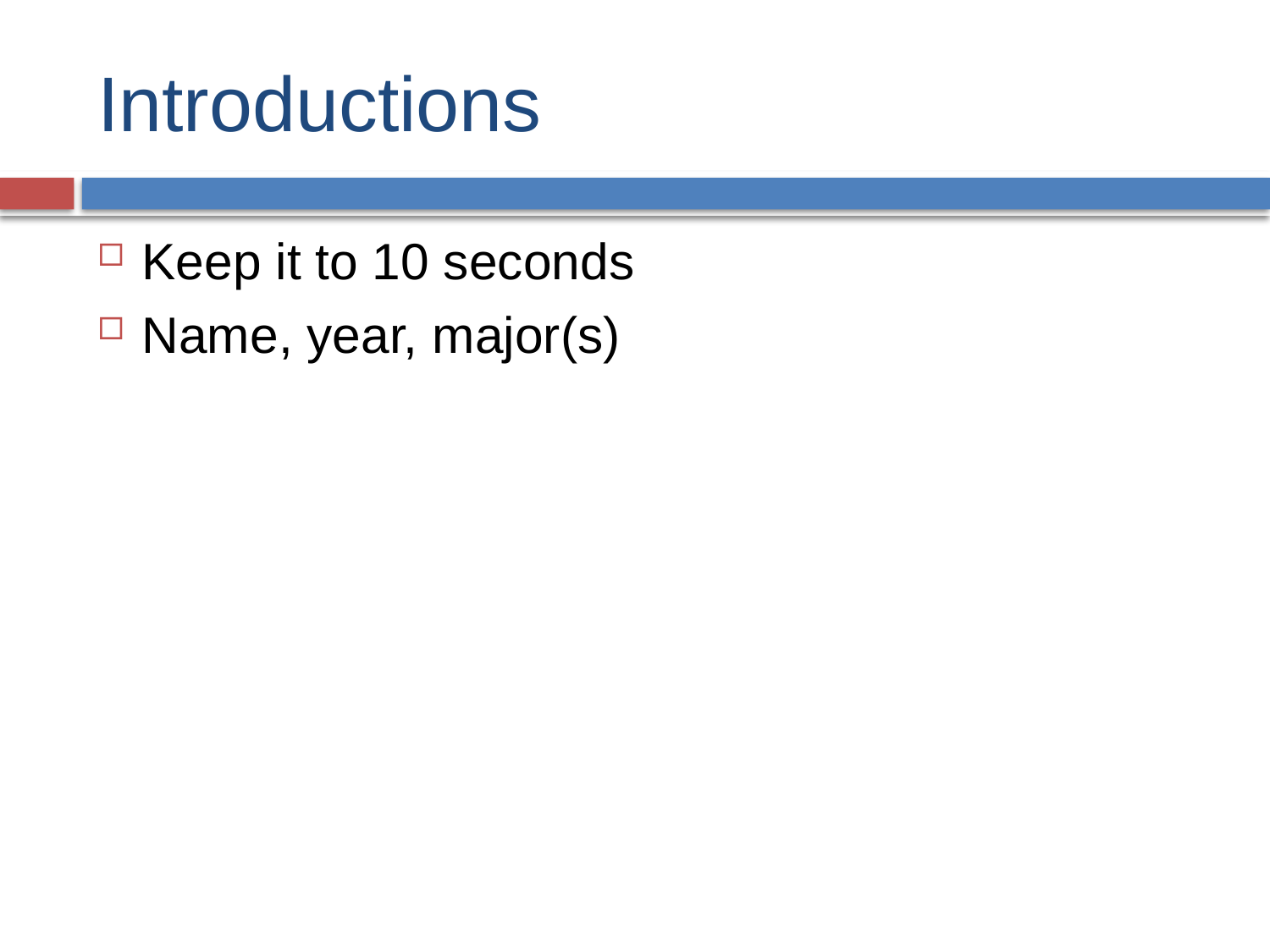

# Introductions
Keep it to 10 seconds
Name, year, major(s)